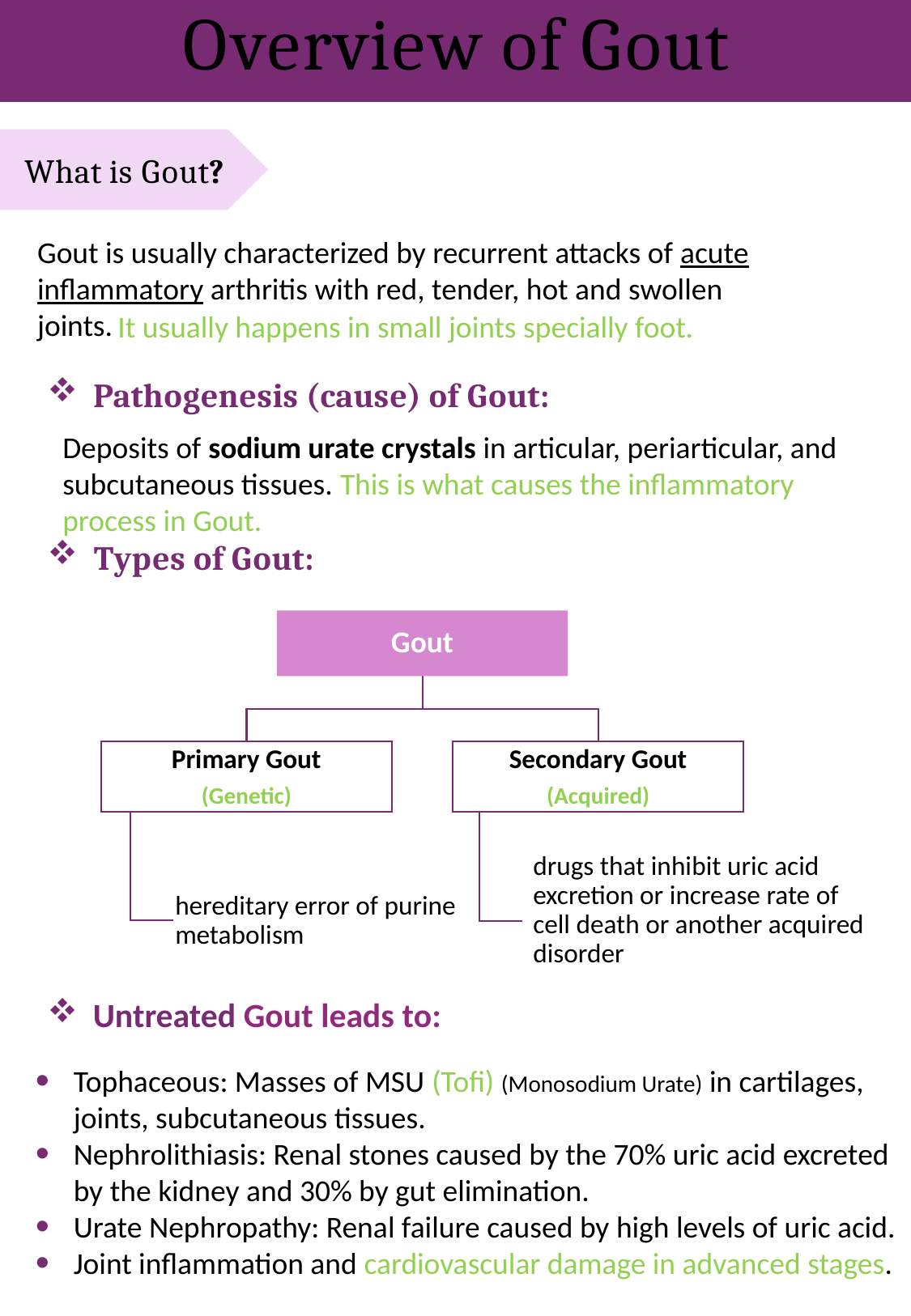

Overview of Gout
What is Gout?
Gout is usually characterized by recurrent attacks of acute inflammatory arthritis with red, tender, hot and swollen joints.
It usually happens in small joints specially foot.
Pathogenesis (cause) of Gout:
Deposits of sodium urate crystals in articular, periarticular, and subcutaneous tissues. This is what causes the inflammatory process in Gout.
Types of Gout:
Gout

Primary Gout
(Genetic)
Secondary Gout
(Acquired)

drugs that inhibit uric acid excretion or increase rate of cell death or another acquired disorder
hereditary error of purine metabolism
Untreated Gout leads to:
Tophaceous: Masses of MSU (Tofi) (Monosodium Urate) in cartilages, joints, subcutaneous tissues.
Nephrolithiasis: Renal stones caused by the 70% uric acid excreted by the kidney and 30% by gut elimination.
Urate Nephropathy: Renal failure caused by high levels of uric acid.
Joint inflammation and cardiovascular damage in advanced stages.